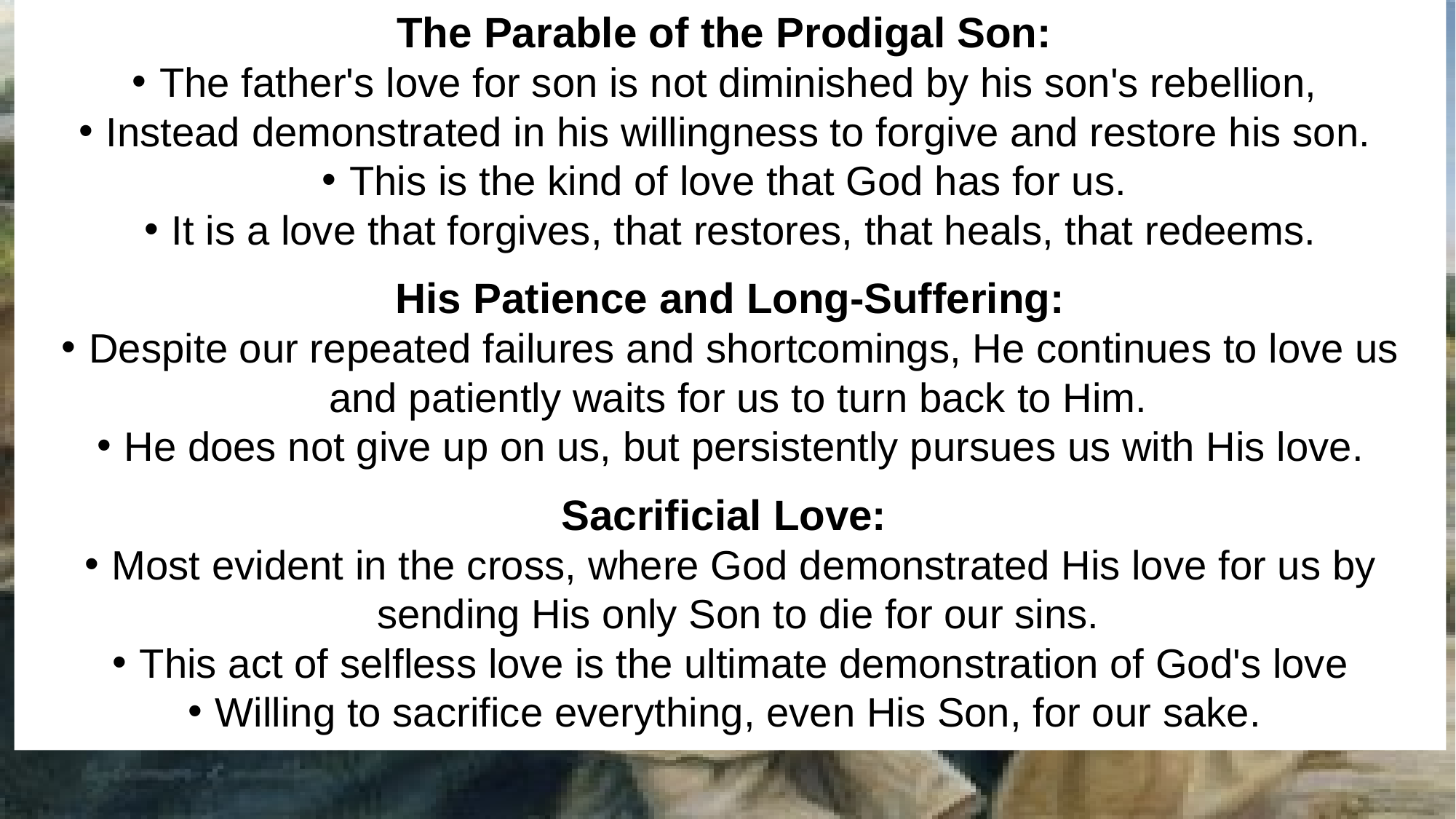

The Parable of the Prodigal Son:
The father's love for son is not diminished by his son's rebellion,
Instead demonstrated in his willingness to forgive and restore his son.
This is the kind of love that God has for us.
It is a love that forgives, that restores, that heals, that redeems.
 His Patience and Long-Suffering:
Despite our repeated failures and shortcomings, He continues to love us and patiently waits for us to turn back to Him.
He does not give up on us, but persistently pursues us with His love.
Sacrificial Love:
Most evident in the cross, where God demonstrated His love for us by sending His only Son to die for our sins.
This act of selfless love is the ultimate demonstration of God's love
Willing to sacrifice everything, even His Son, for our sake.